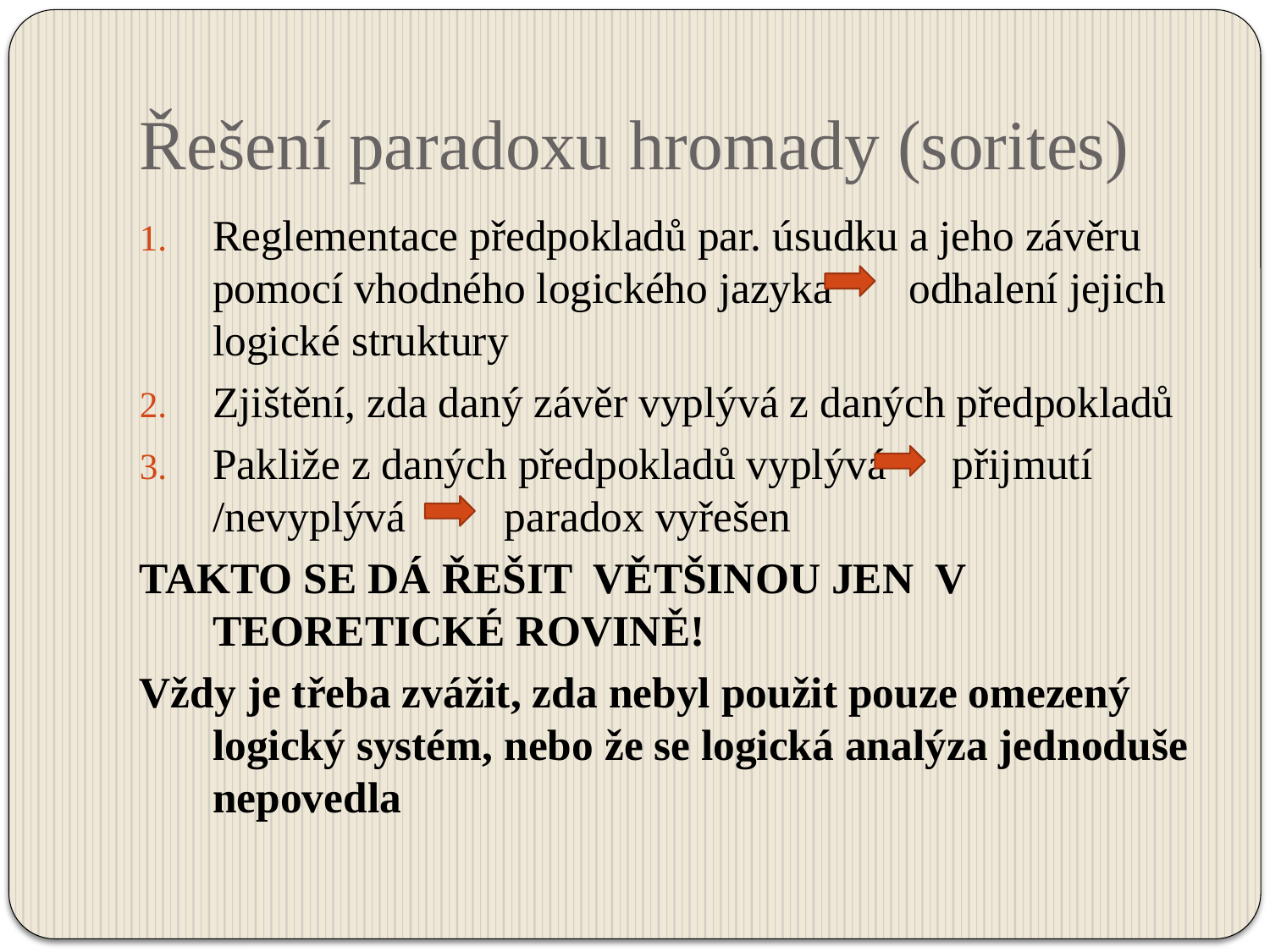

# Řešení paradoxu hromady (sorites)
Reglementace předpokladů par. úsudku a jeho závěru pomocí vhodného logického jazyka       odhalení jejich logické struktury
Zjištění, zda daný závěr vyplývá z daných předpokladů
Pakliže z daných předpokladů vyplývá      přijmutí /nevyplývá         paradox vyřešen
TAKTO SE DÁ ŘEŠIT  VĚTŠINOU JEN  V TEORETICKÉ ROVINĚ!
Vždy je třeba zvážit, zda nebyl použit pouze omezený logický systém, nebo že se logická analýza jednoduše nepovedla